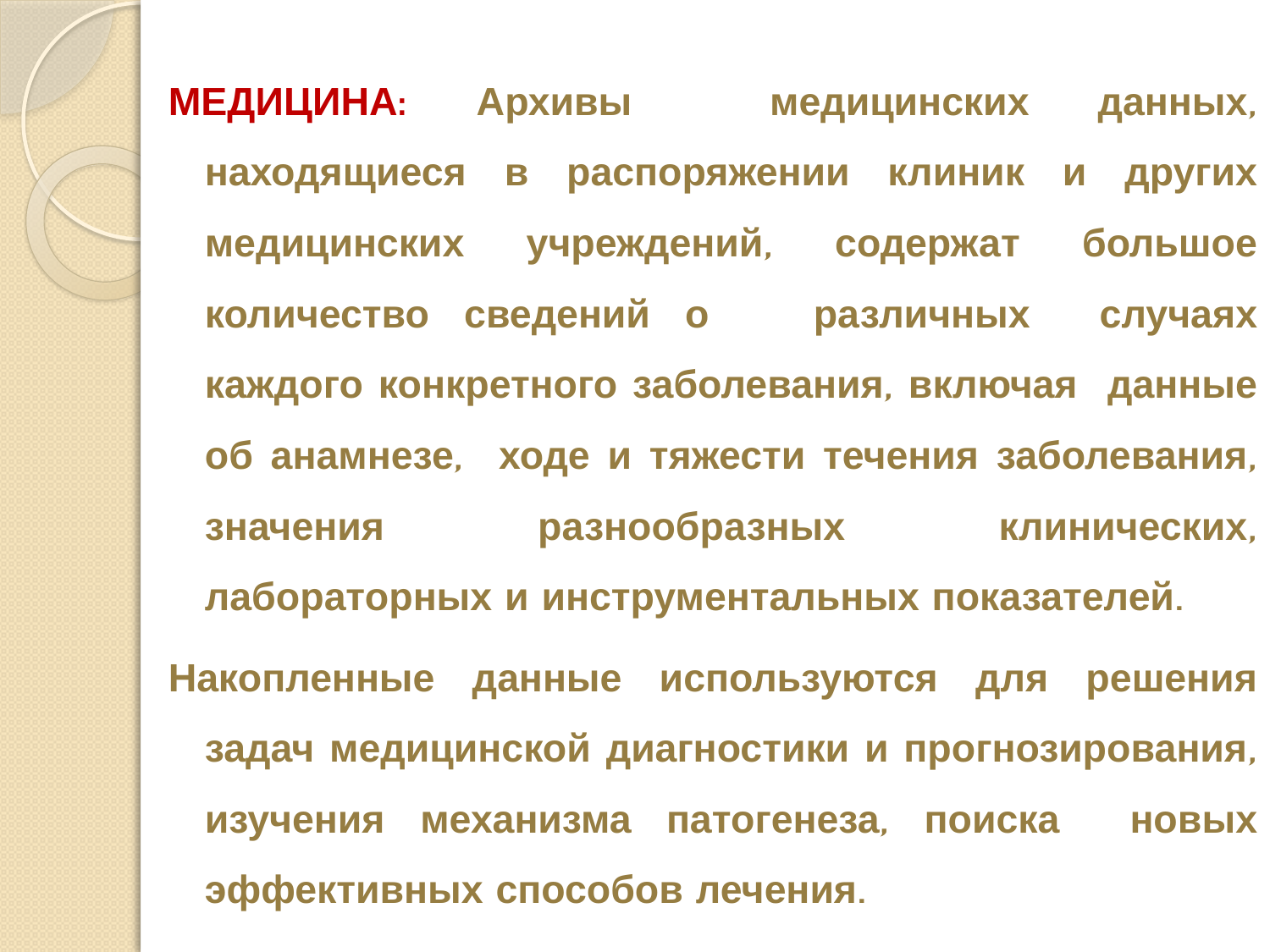

#
МЕДИЦИНА: Архивы  медицинских данных, находящиеся в распоряжении клиник и других медицинских учреждений, содержат большое количество сведений о   различных  случаях каждого конкретного заболевания, включая  данные об анамнезе,  ходе и тяжести течения заболевания, значения разнообразных клинических, лабораторных и инструментальных показателей.
Накопленные данные используются для решения задач медицинской диагностики и прогнозирования, изучения механизма патогенеза, поиска  новых эффективных способов лечения.